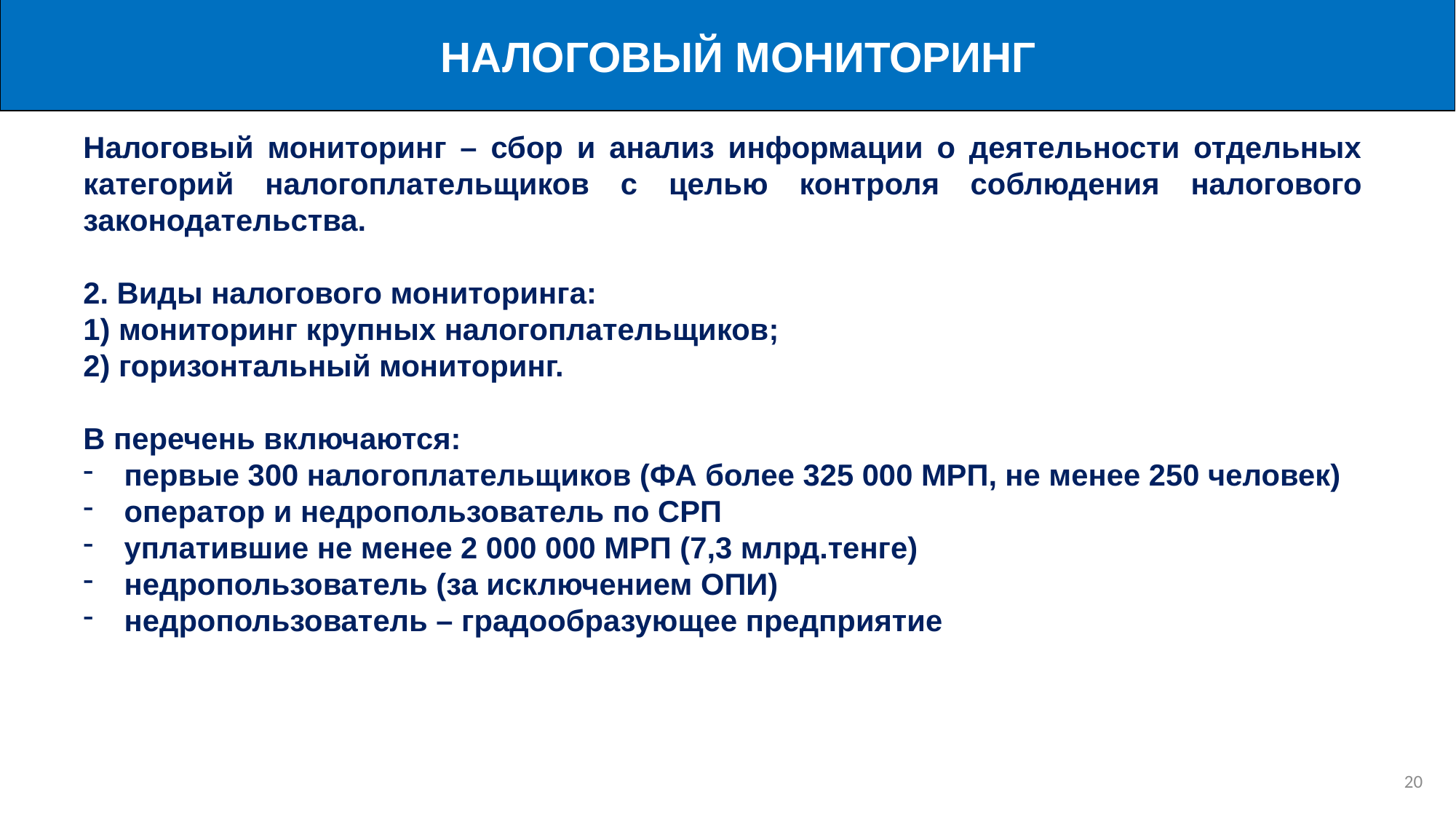

НАЛОГОВЫЙ МОНИТОРИНГ
Налоговый мониторинг – сбор и анализ информации о деятельности отдельных категорий налогоплательщиков с целью контроля соблюдения налогового законодательства.

2. Виды налогового мониторинга:
1) мониторинг крупных налогоплательщиков;
2) горизонтальный мониторинг.

В перечень включаются:
первые 300 налогоплательщиков (ФА более 325 000 МРП, не менее 250 человек)
оператор и недропользователь по СРП
уплатившие не менее 2 000 000 МРП (7,3 млрд.тенге)
недропользователь (за исключением ОПИ)
недропользователь – градообразующее предприятие

20